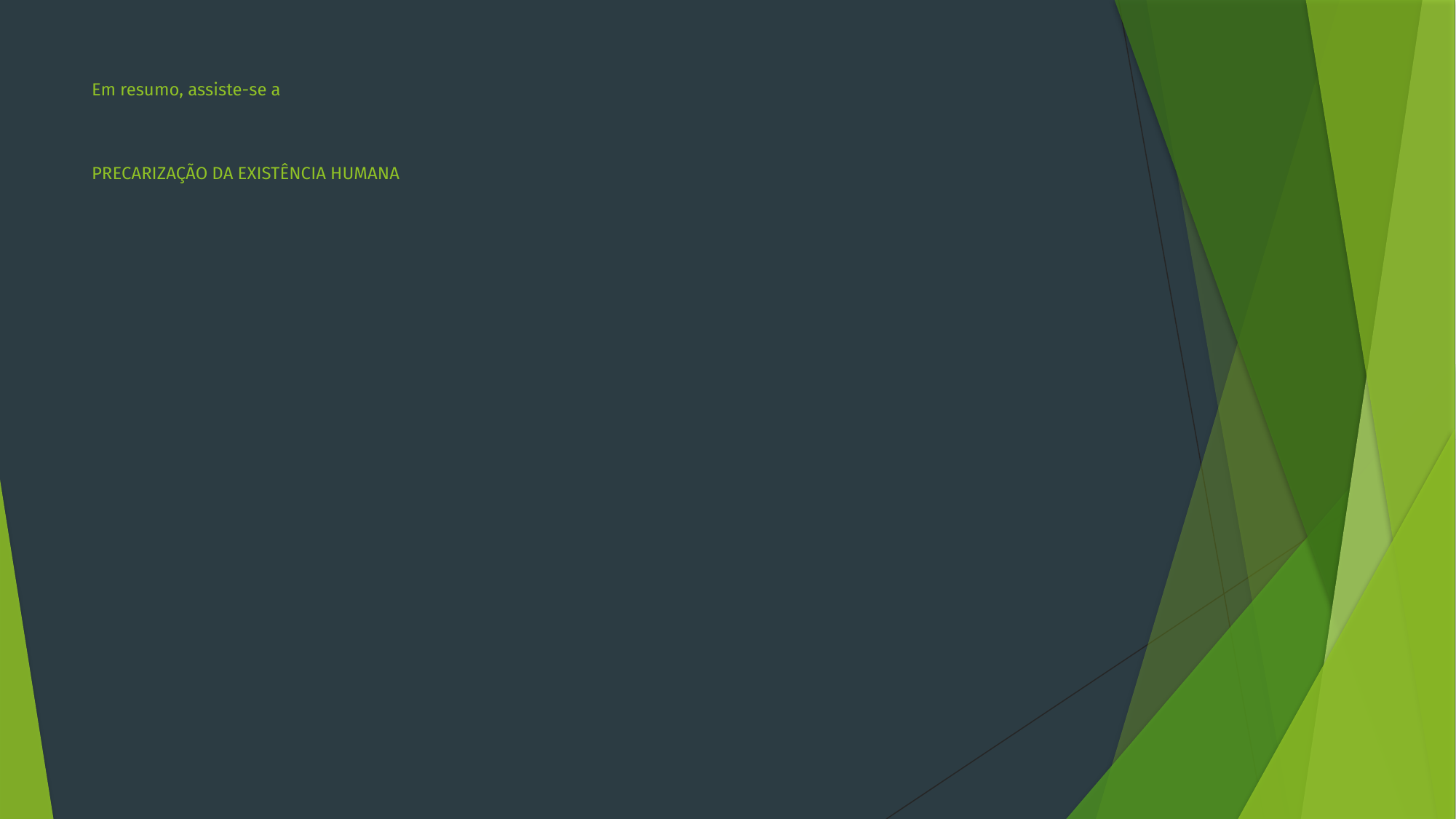

# Em resumo, assiste-se a PRECARIZAÇÃO DA EXISTÊNCIA HUMANA